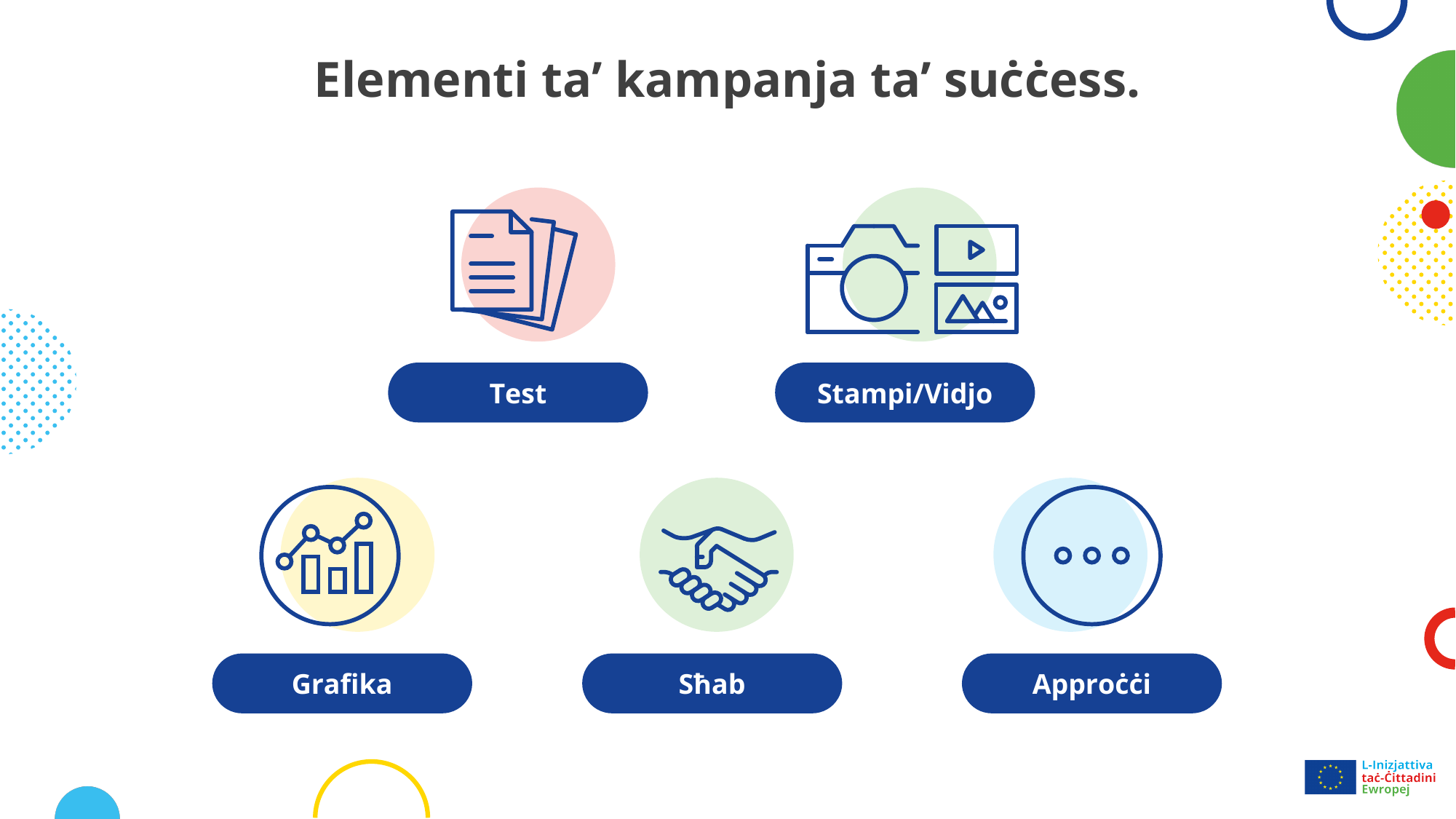

# Elementi ta’ kampanja ta’ suċċess.

Test
Stampi/Vidjo

Grafika
Sħab
Approċċi